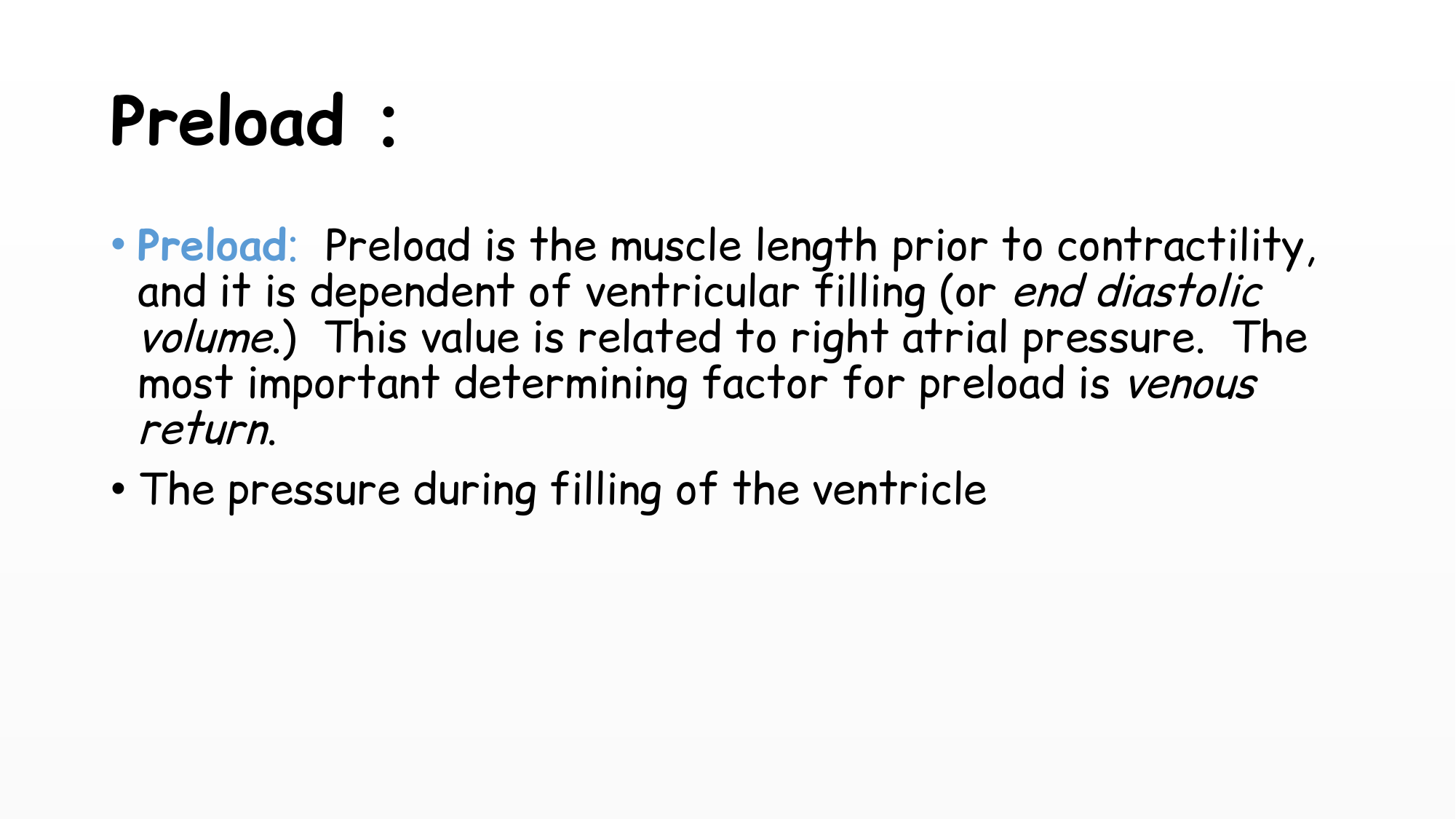

# Preload :
Preload:  Preload is the muscle length prior to contractility, and it is dependent of ventricular filling (or end diastolic volume.)  This value is related to right atrial pressure.  The most important determining factor for preload is venous return.
The pressure during filling of the ventricle